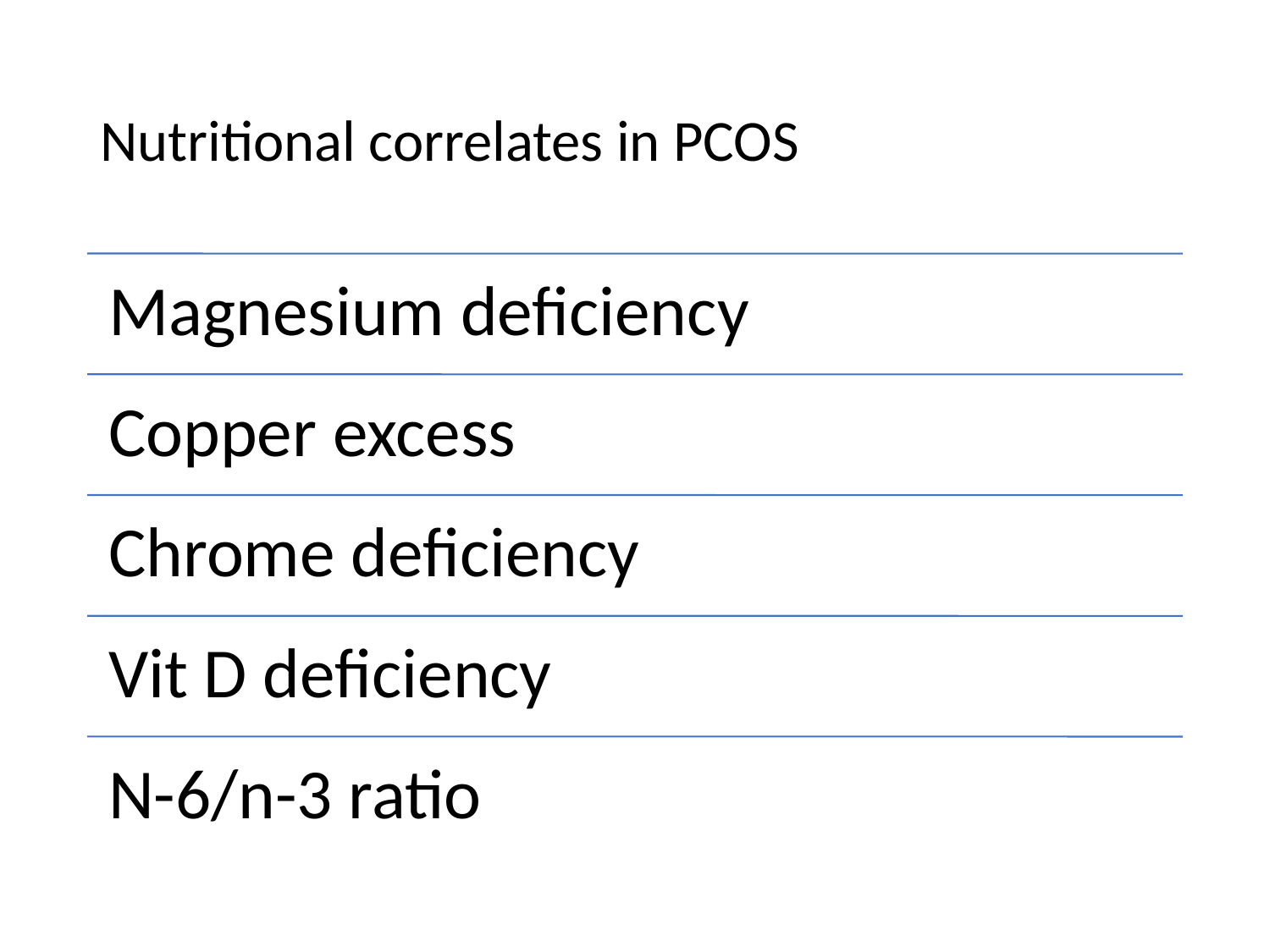

# Nutritional correlates in PCOS
Magnesium deficiency
Copper excess
Chrome deficiency
Vit D deficiency
N-6/n-3 ratio